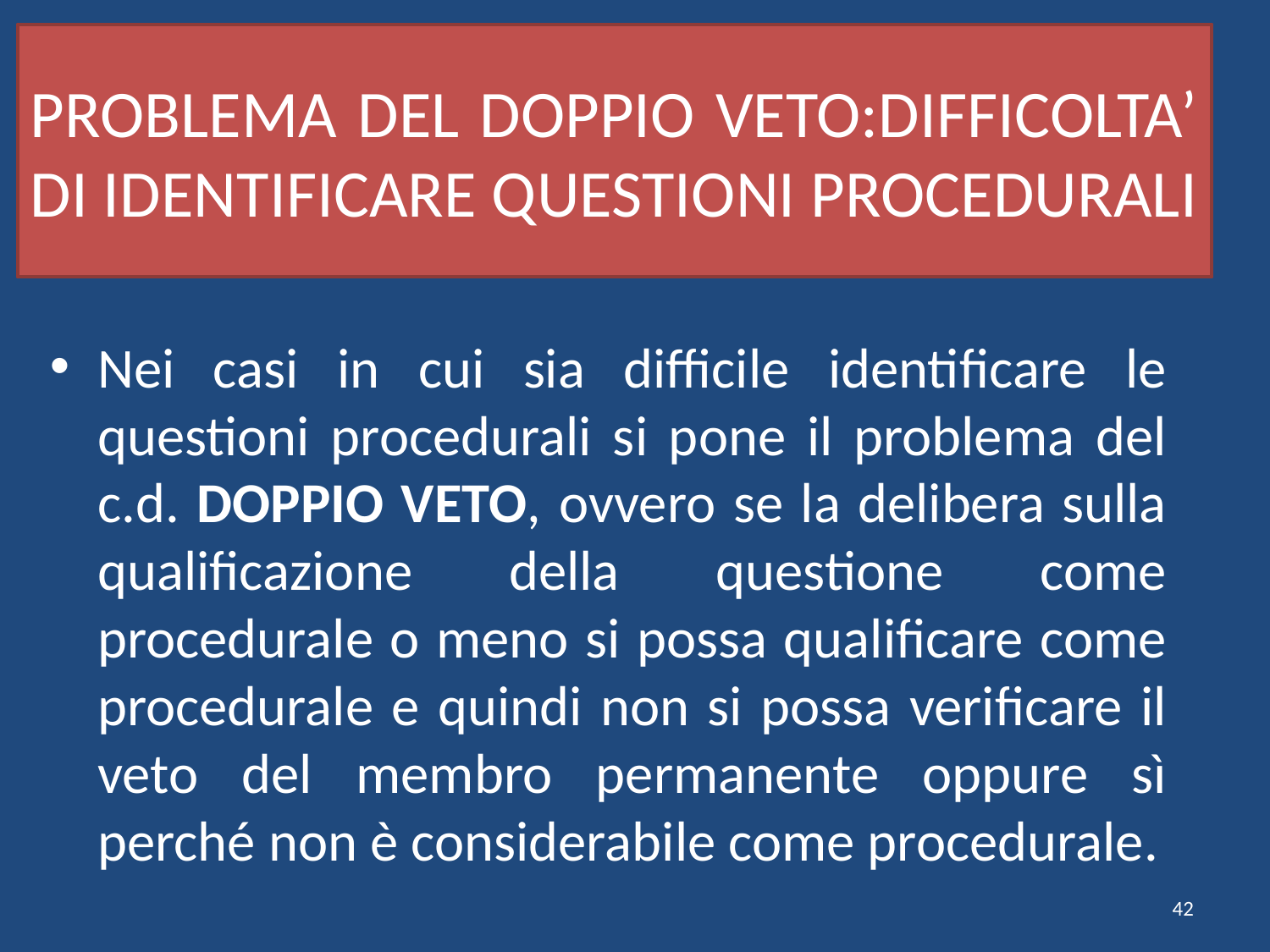

# PROBLEMA DEL DOPPIO VETO:DIFFICOLTA’ DI IDENTIFICARE QUESTIONI PROCEDURALI
Nei casi in cui sia difficile identificare le questioni procedurali si pone il problema del c.d. DOPPIO VETO, ovvero se la delibera sulla qualificazione della questione come procedurale o meno si possa qualificare come procedurale e quindi non si possa verificare il veto del membro permanente oppure sì perché non è considerabile come procedurale.

42